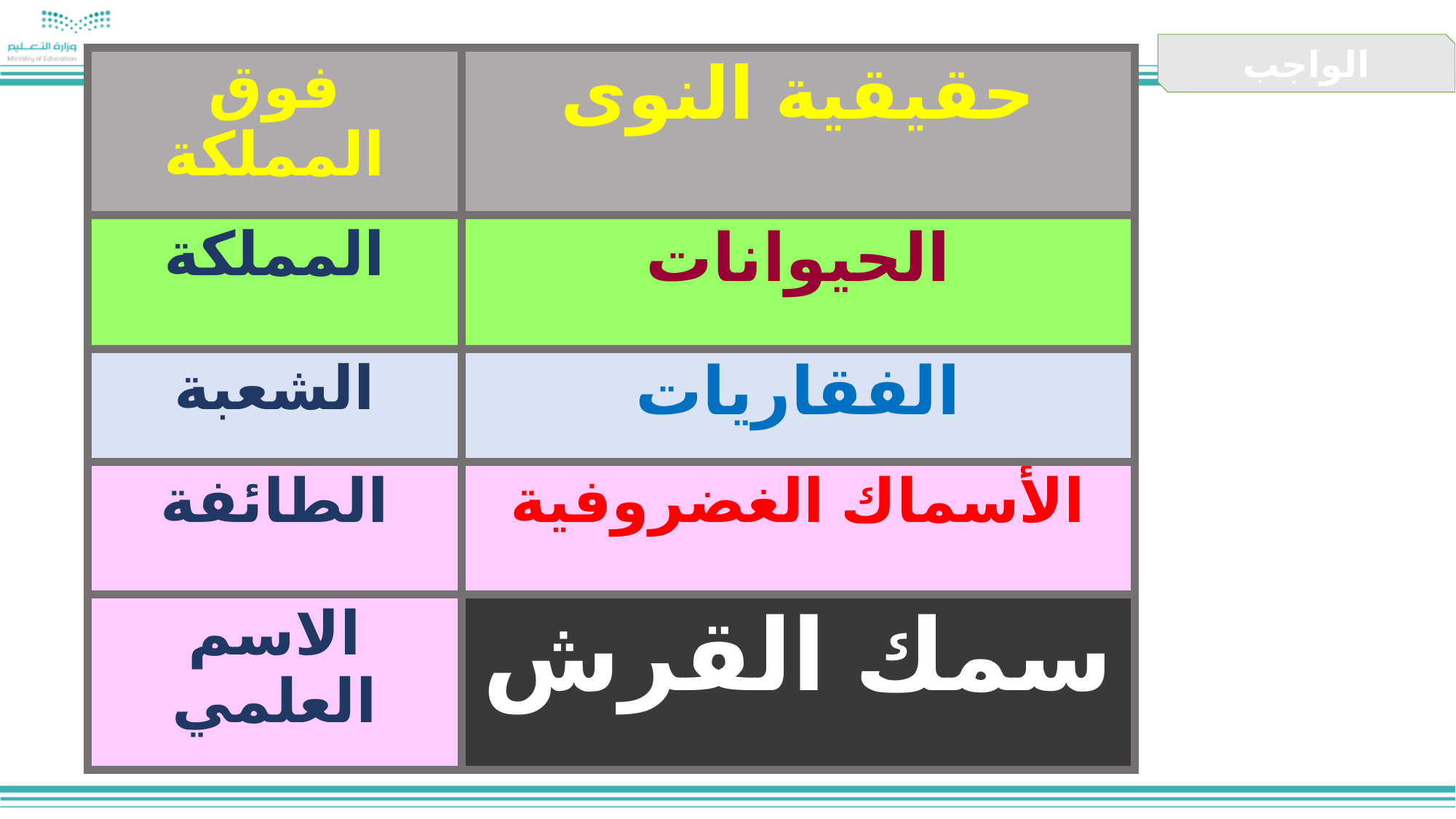

الواجب
| فوق المملكة | حقيقية النوى |
| --- | --- |
| المملكة | الحيوانات |
| الشعبة | الفقاريات |
| الطائفة | الأسماك الغضروفية |
| الاسم العلمي | سمك القرش |